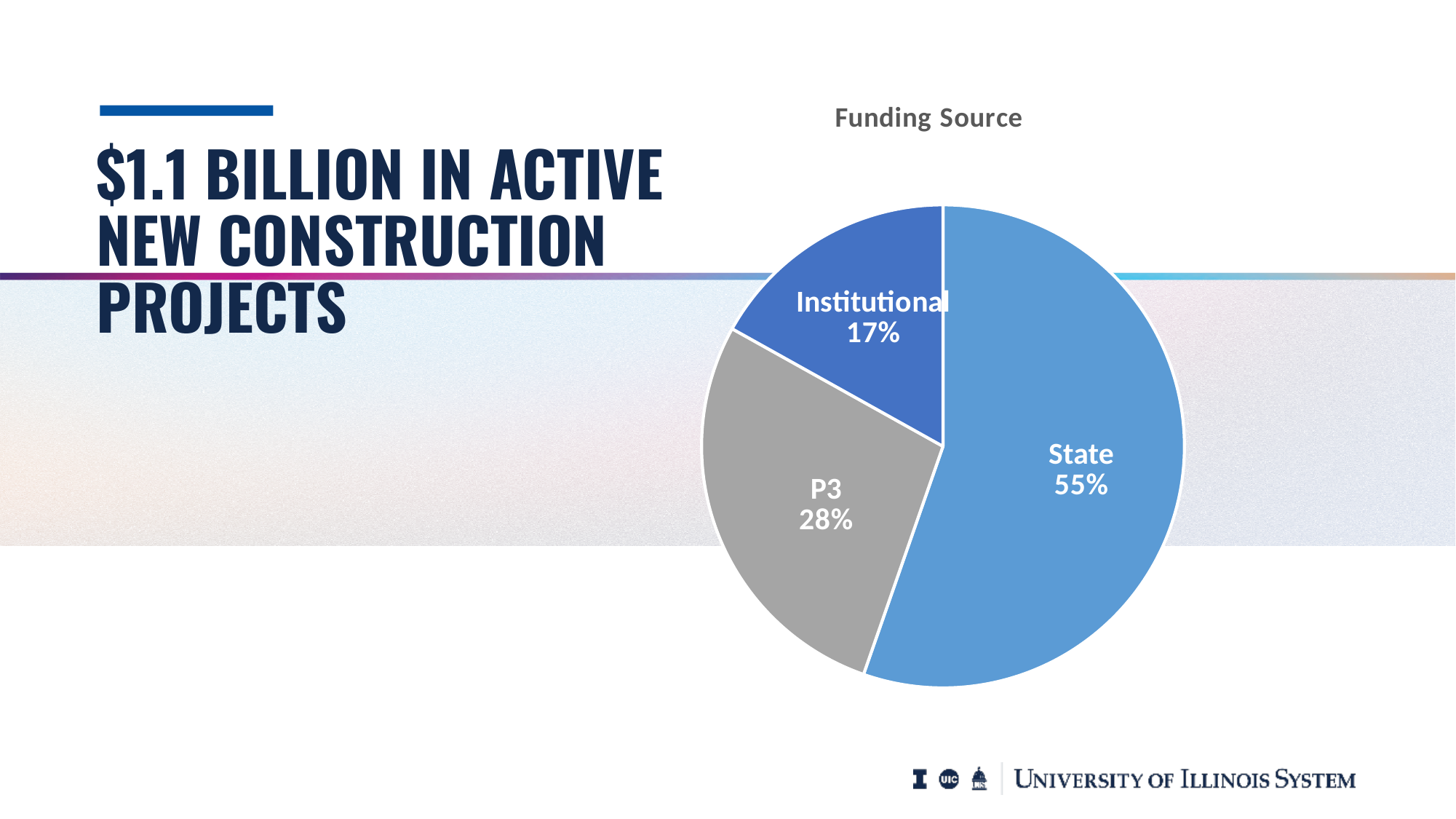

### Chart:

| Category | Funding Source |
|---|---|
| State | 593000000.0 |
| P3 | 297408527.0 |
| Institutional | 181181000.0 |
# $1.1 BILLION IN ACTIVE NEW CONSTRUCTION PROJECTS